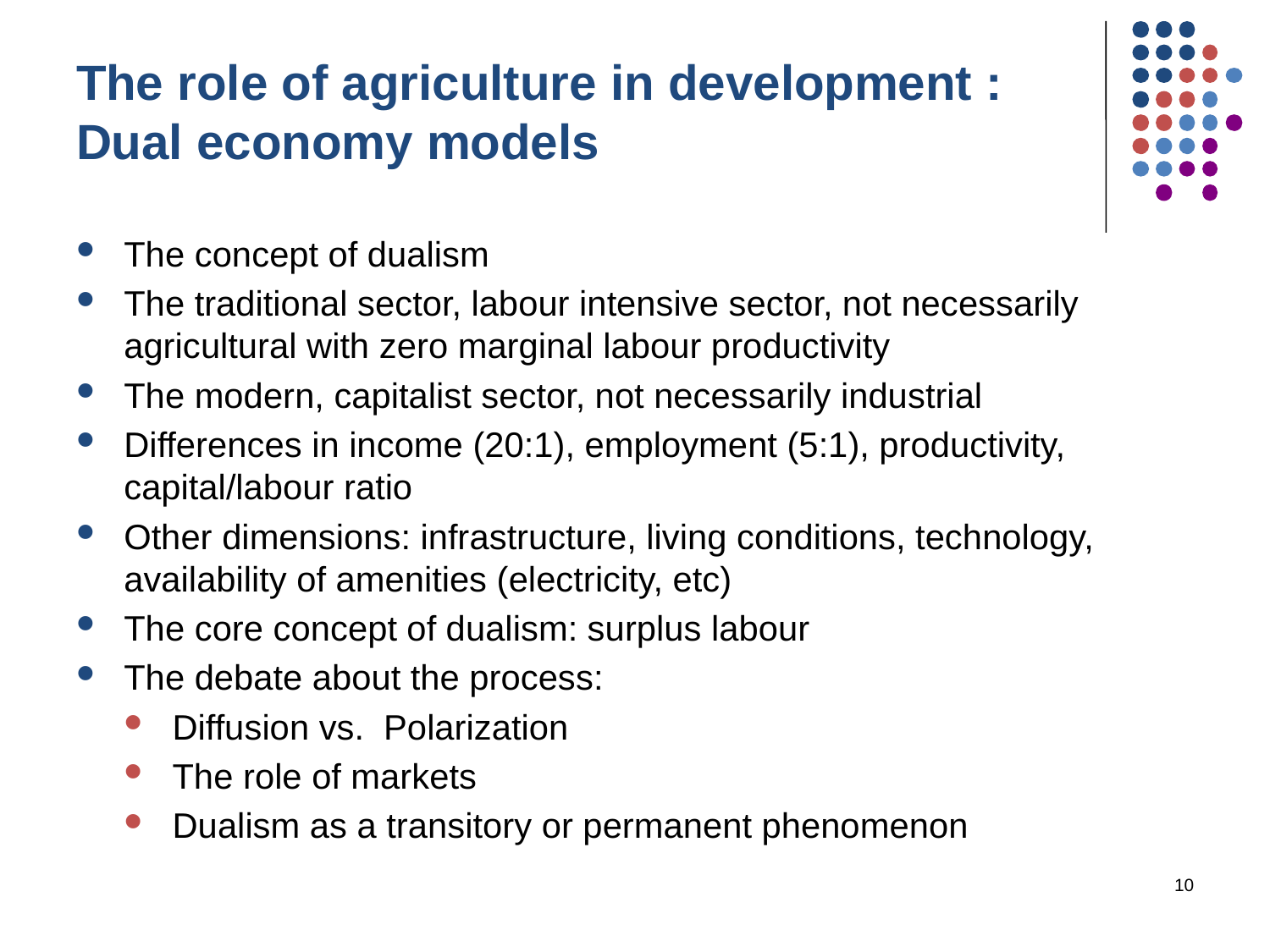

# The role of agriculture in development : Dual economy models

The concept of dualism
The traditional sector, labour intensive sector, not necessarily agricultural with zero marginal labour productivity
The modern, capitalist sector, not necessarily industrial
Differences in income (20:1), employment (5:1), productivity, capital/labour ratio
Other dimensions: infrastructure, living conditions, technology, availability of amenities (electricity, etc)
The core concept of dualism: surplus labour
The debate about the process:
Diffusion vs.  Polarization
The role of markets
Dualism as a transitory or permanent phenomenon

10